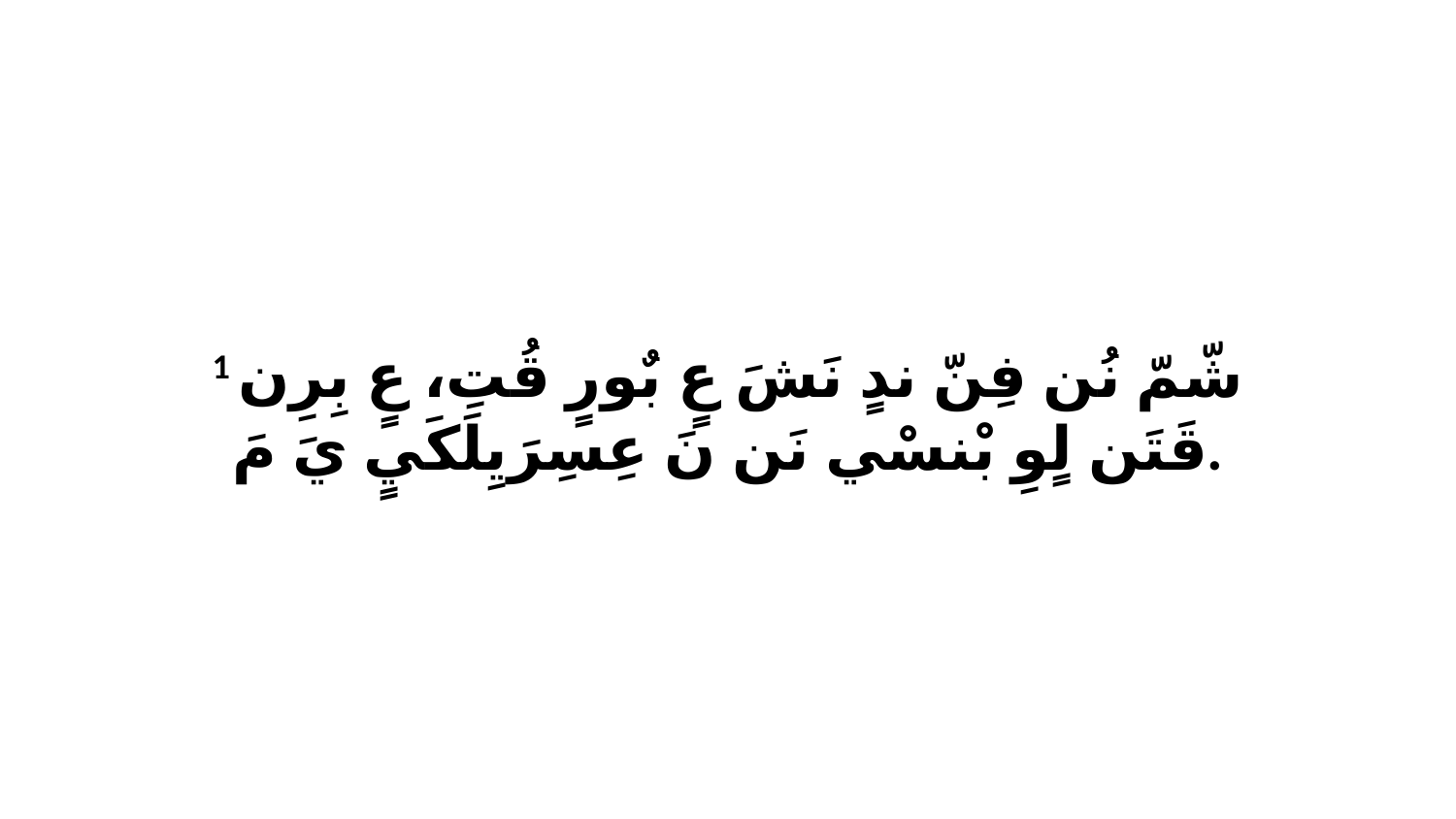

1 شّمّ نُن فِنّ ندٍ نَشَ عٍ بٌورٍ قُتِ، عٍ بِرِن قَتَن لٍوِ بْنسْي نَن نَ عِسِرَيِلَكَيٍ يَ مَ.